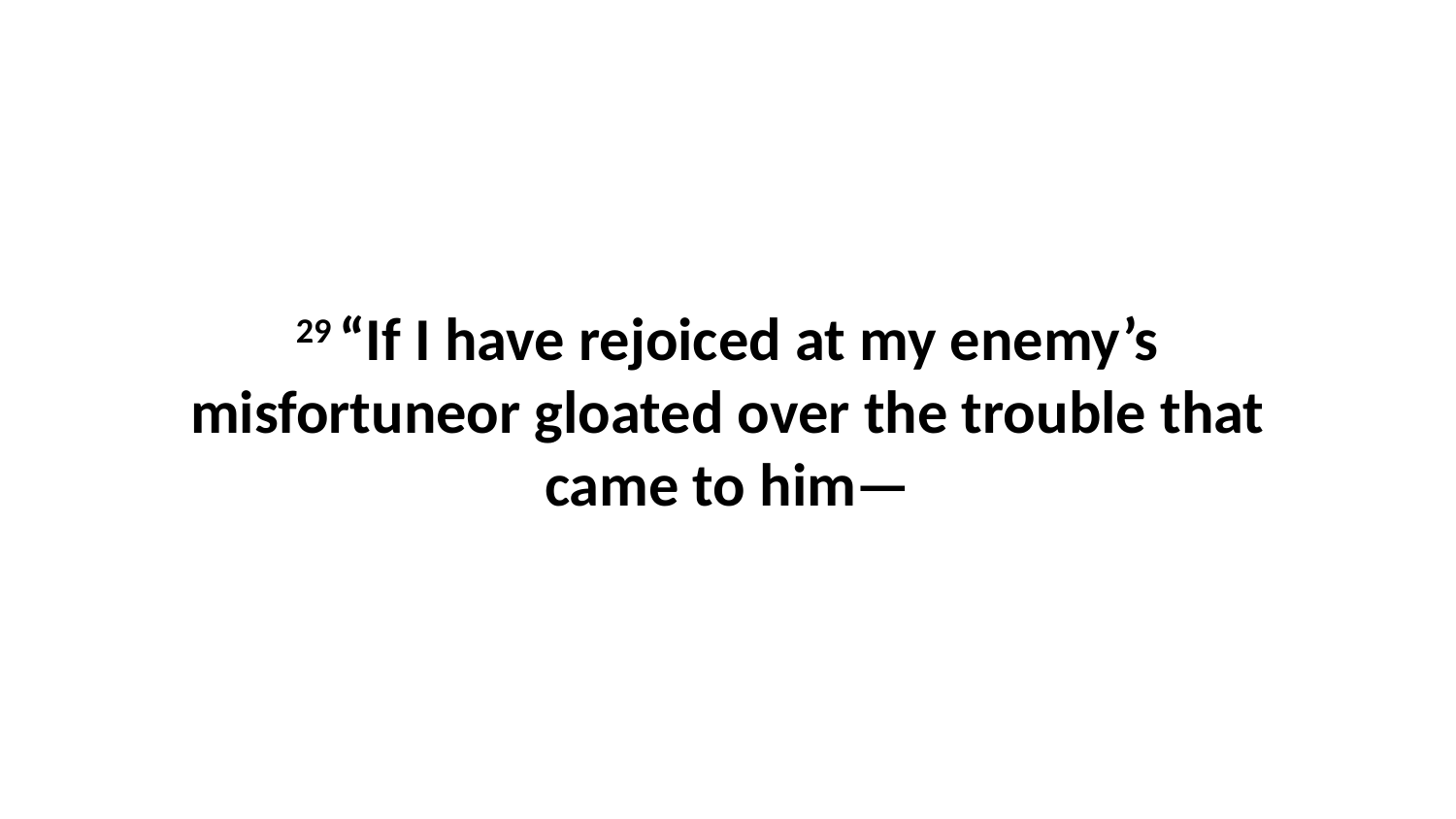

29 “If I have rejoiced at my enemy’s misfortuneor gloated over the trouble that came to him—